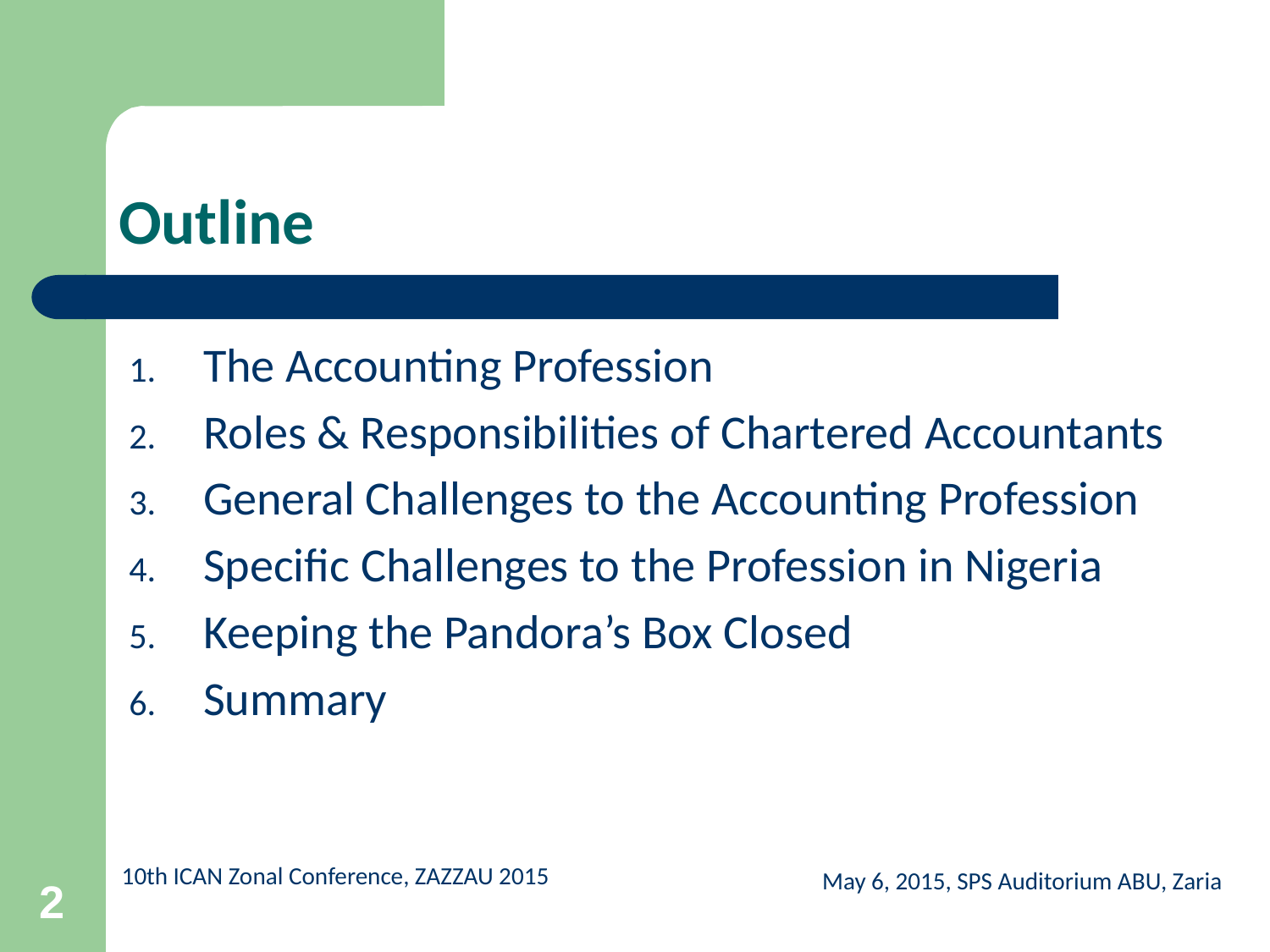

# Outline
The Accounting Profession
Roles & Responsibilities of Chartered Accountants
General Challenges to the Accounting Profession
Specific Challenges to the Profession in Nigeria
Keeping the Pandora’s Box Closed
Summary

May 6, 2015, SPS Auditorium ABU, Zaria
2
10th ICAN Zonal Conference, ZAZZAU 2015